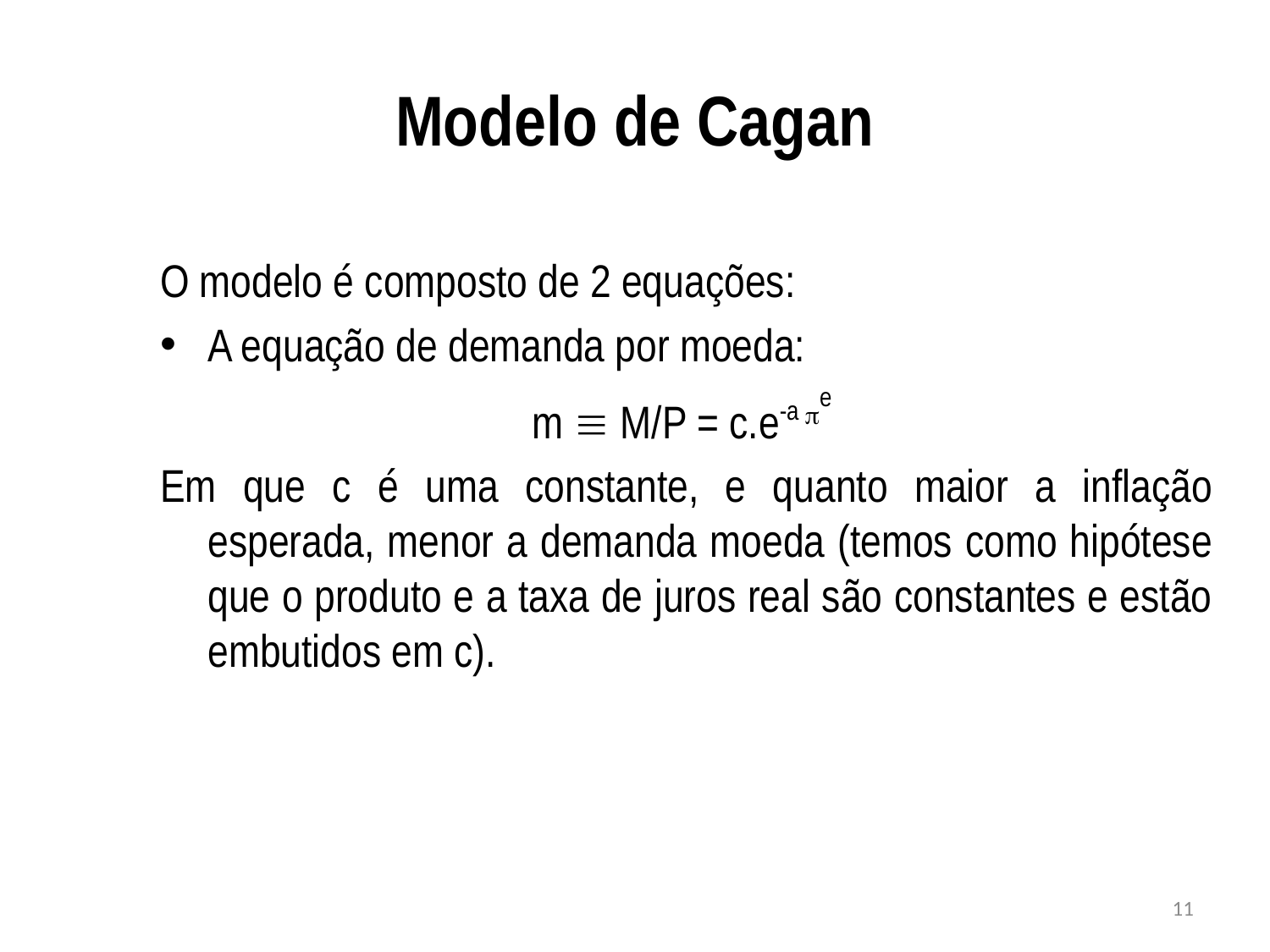

# Modelo de Cagan
O modelo é composto de 2 equações:
A equação de demanda por moeda:
m ≡ M/P = c.e-a πe
Em que c é uma constante, e quanto maior a inflação esperada, menor a demanda moeda (temos como hipótese que o produto e a taxa de juros real são constantes e estão embutidos em c).
11